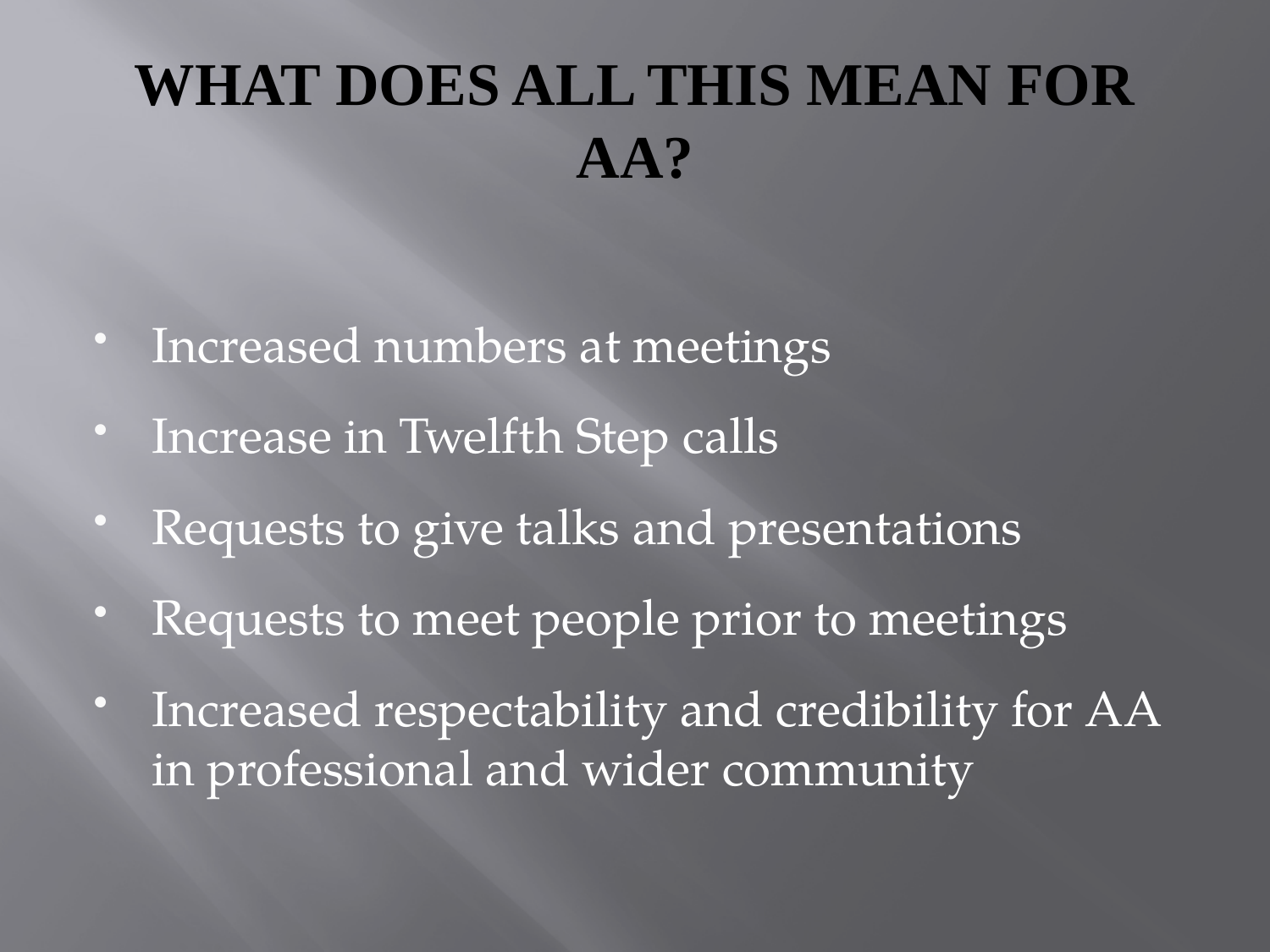

# WHAT DOES ALL THIS MEAN FOR AA?
Increased numbers at meetings
Increase in Twelfth Step calls
Requests to give talks and presentations
Requests to meet people prior to meetings
Increased respectability and credibility for AA in professional and wider community